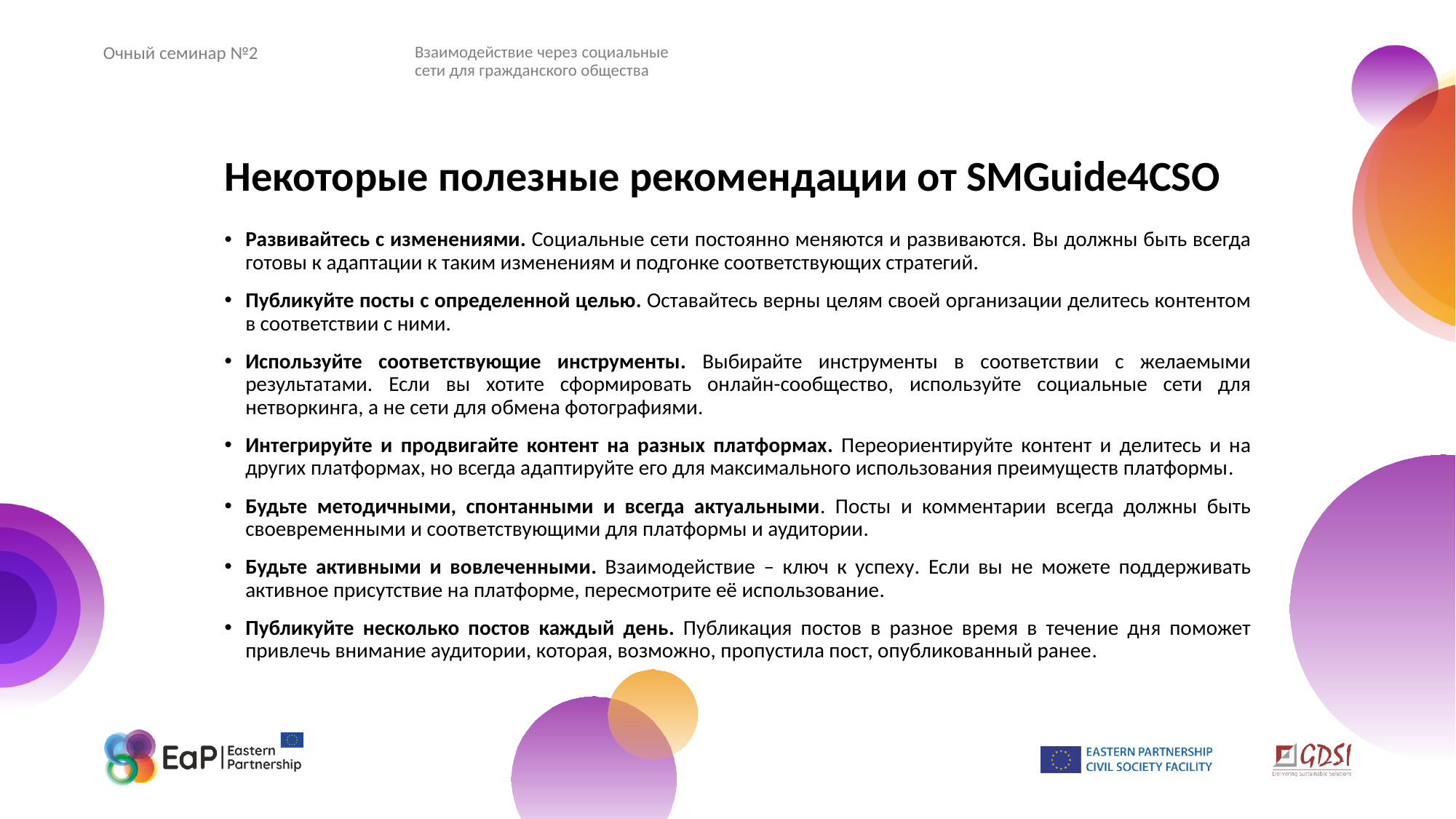

Очный семинар №2
Взаимодействие через социальные сети для гражданского общества
# Некоторые полезные рекомендации от SMGuide4CSO
Развивайтесь с изменениями. Социальные сети постоянно меняются и развиваются. Вы должны быть всегда готовы к адаптации к таким изменениям и подгонке соответствующих стратегий.
Публикуйте посты с определенной целью. Оставайтесь верны целям своей организации делитесь контентом в соответствии с ними.
Используйте соответствующие инструменты. Выбирайте инструменты в соответствии с желаемыми результатами. Если вы хотите сформировать онлайн-сообщество, используйте социальные сети для нетворкинга, а не сети для обмена фотографиями.
Интегрируйте и продвигайте контент на разных платформах. Переориентируйте контент и делитесь и на других платформах, но всегда адаптируйте его для максимального использования преимуществ платформы.
Будьте методичными, спонтанными и всегда актуальными. Посты и комментарии всегда должны быть своевременными и соответствующими для платформы и аудитории.
Будьте активными и вовлеченными. Взаимодействие – ключ к успеху. Если вы не можете поддерживать активное присутствие на платформе, пересмотрите её использование.
Публикуйте несколько постов каждый день. Публикация постов в разное время в течение дня поможет привлечь внимание аудитории, которая, возможно, пропустила пост, опубликованный ранее.